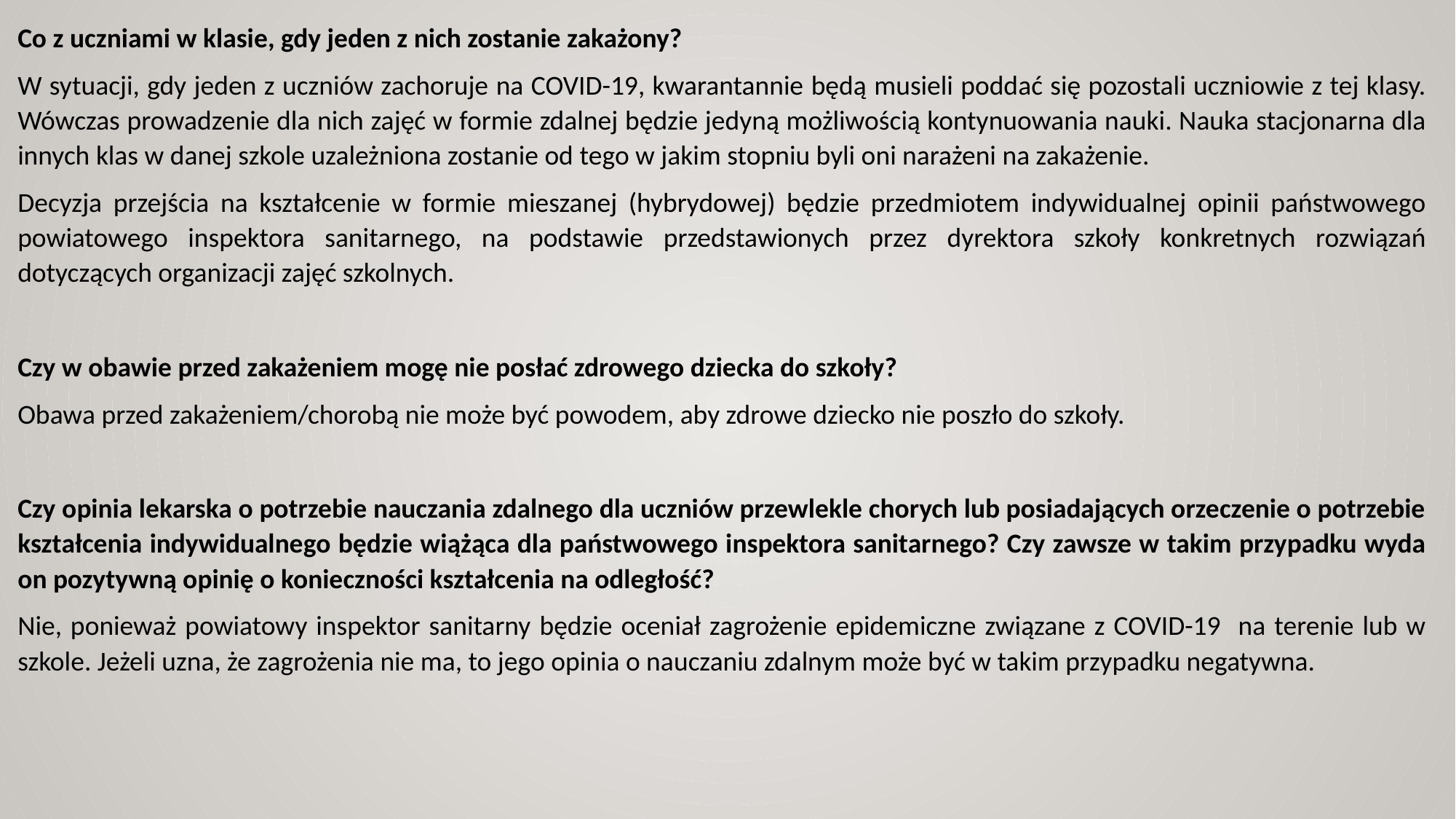

Co z uczniami w klasie, gdy jeden z nich zostanie zakażony?
W sytuacji, gdy jeden z uczniów zachoruje na COVID-19, kwarantannie będą musieli poddać się pozostali uczniowie z tej klasy. Wówczas prowadzenie dla nich zajęć w formie zdalnej będzie jedyną możliwością kontynuowania nauki. Nauka stacjonarna dla innych klas w danej szkole uzależniona zostanie od tego w jakim stopniu byli oni narażeni na zakażenie.
Decyzja przejścia na kształcenie w formie mieszanej (hybrydowej) będzie przedmiotem indywidualnej opinii państwowego powiatowego inspektora sanitarnego, na podstawie przedstawionych przez dyrektora szkoły konkretnych rozwiązań dotyczących organizacji zajęć szkolnych.

Czy w obawie przed zakażeniem mogę nie posłać zdrowego dziecka do szkoły?
Obawa przed zakażeniem/chorobą nie może być powodem, aby zdrowe dziecko nie poszło do szkoły.

Czy opinia lekarska o potrzebie nauczania zdalnego dla uczniów przewlekle chorych lub posiadających orzeczenie o potrzebie kształcenia indywidualnego będzie wiążąca dla państwowego inspektora sanitarnego? Czy zawsze w takim przypadku wyda on pozytywną opinię o konieczności kształcenia na odległość?
Nie, ponieważ powiatowy inspektor sanitarny będzie oceniał zagrożenie epidemiczne związane z COVID-19  na terenie lub w szkole. Jeżeli uzna, że zagrożenia nie ma, to jego opinia o nauczaniu zdalnym może być w takim przypadku negatywna.